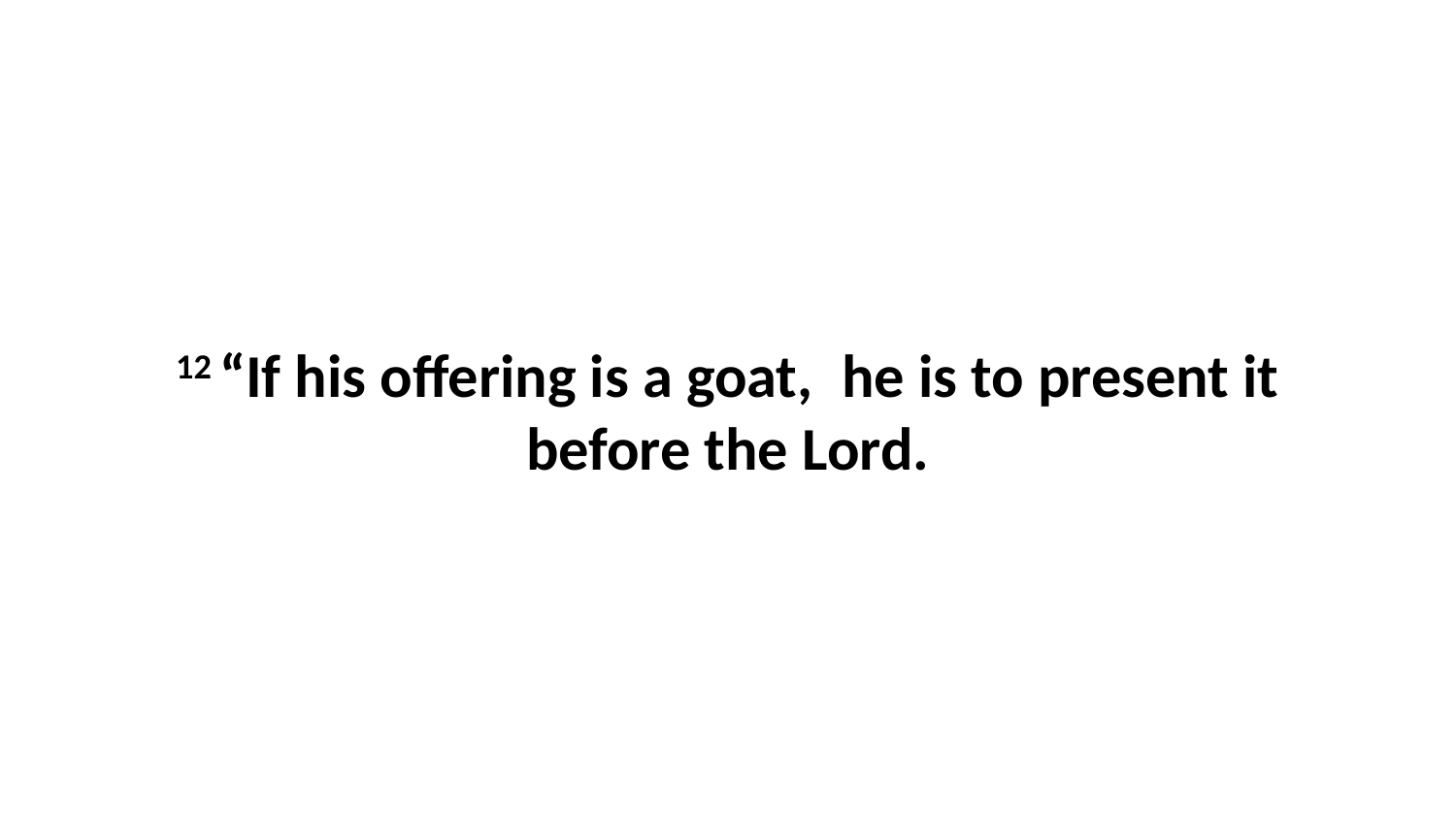

12 “If his offering is a goat,  he is to present it before the Lord.